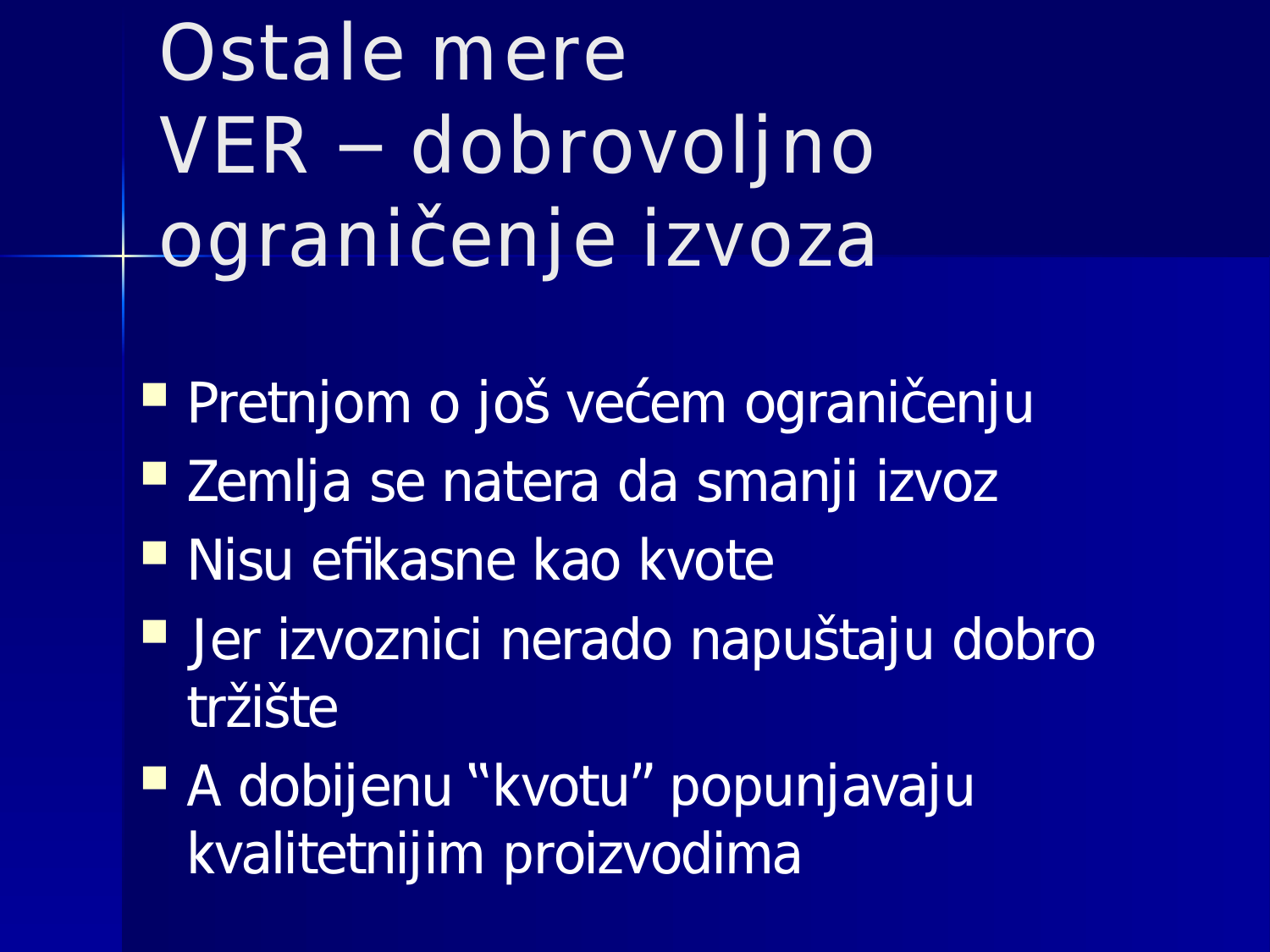

# Ostale mere VER – dobrovoljno ograničenje izvoza

Pretnjom o još većem ograničenju
Zemlja se natera da smanji izvoz
Nisu efikasne kao kvote
Jer izvoznici nerado napuštaju dobro tržište
A dobijenu “kvotu” popunjavaju kvalitetnijim proizvodima